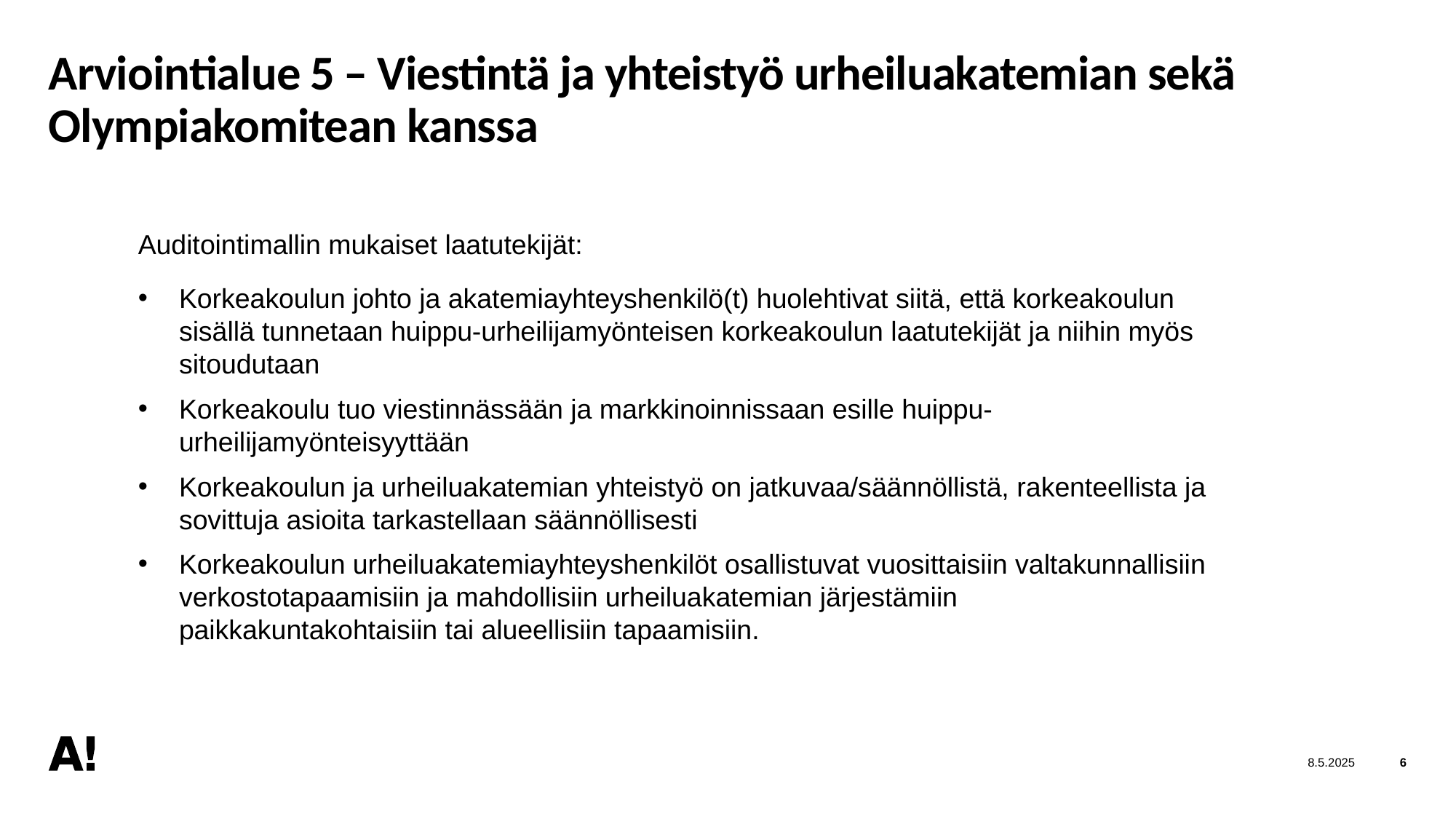

# Arviointialue 5 – Viestintä ja yhteistyö urheiluakatemian sekä Olympiakomitean kanssa
Auditointimallin mukaiset laatutekijät:
Korkeakoulun johto ja akatemiayhteyshenkilö(t) huolehtivat siitä, että korkeakoulun sisällä tunnetaan huippu-urheilijamyönteisen korkeakoulun laatutekijät ja niihin myös sitoudutaan
Korkeakoulu tuo viestinnässään ja markkinoinnissaan esille huippu-urheilijamyönteisyyttään
Korkeakoulun ja urheiluakatemian yhteistyö on jatkuvaa/säännöllistä, rakenteellista ja sovittuja asioita tarkastellaan säännöllisesti
Korkeakoulun urheiluakatemiayhteyshenkilöt osallistuvat vuosittaisiin valtakunnallisiin verkostotapaamisiin ja mahdollisiin urheiluakatemian järjestämiin paikkakuntakohtaisiin tai alueellisiin tapaamisiin.
8.5.2025
6